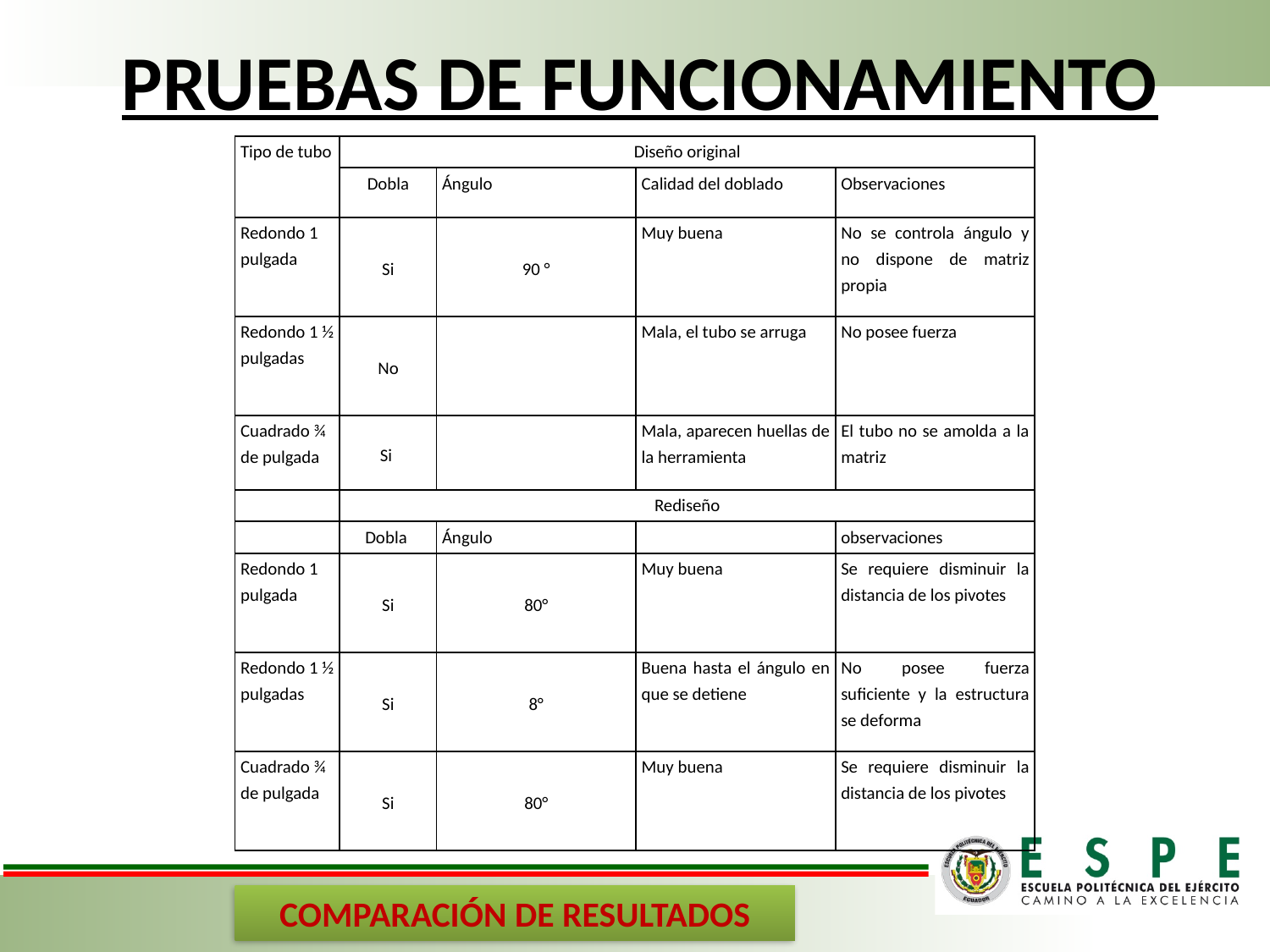

# PRUEBAS DE FUNCIONAMIENTO
| Tipo de tubo | Diseño original |  |  |  |
| --- | --- | --- | --- | --- |
|  | Dobla | Ángulo | Calidad del doblado | Observaciones |
| Redondo 1 pulgada | Si | 90 ° | Muy buena | No se controla ángulo y no dispone de matriz propia |
| Redondo 1 ½ pulgadas | No |  | Mala, el tubo se arruga | No posee fuerza |
| Cuadrado ¾ de pulgada | Si |  | Mala, aparecen huellas de la herramienta | El tubo no se amolda a la matriz |
|  | Rediseño |  |  |  |
|  | Dobla | Ángulo |  | observaciones |
| Redondo 1 pulgada | Si | 80° | Muy buena | Se requiere disminuir la distancia de los pivotes |
| Redondo 1 ½ pulgadas | Si | 8° | Buena hasta el ángulo en que se detiene | No posee fuerza suficiente y la estructura se deforma |
| Cuadrado ¾ de pulgada | Si | 80° | Muy buena | Se requiere disminuir la distancia de los pivotes |
COMPARACIÓN DE RESULTADOS